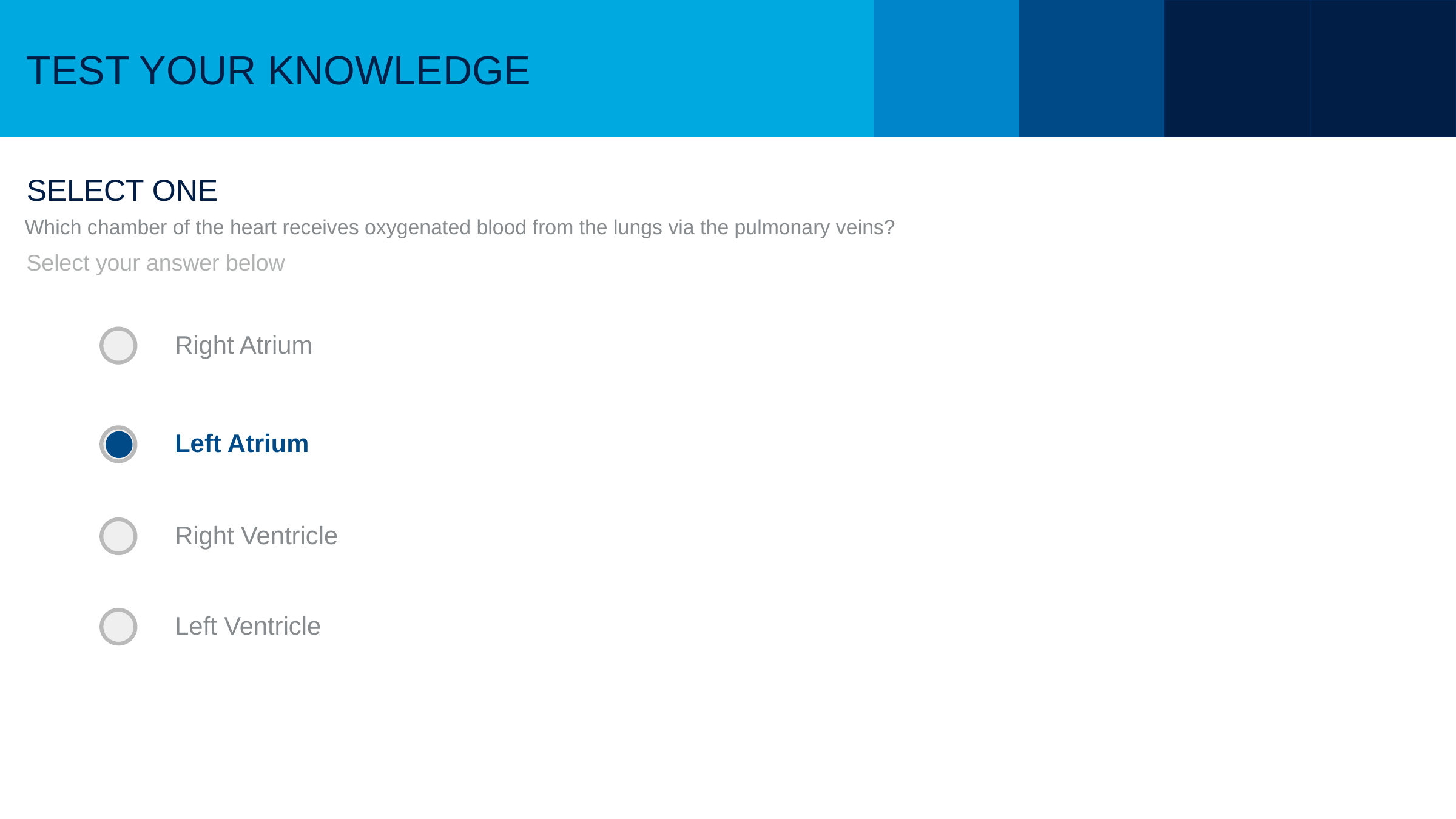

# Which chamber of the heart receives oxygenated blood from the lungs via the pulmonary veins?
Right Atrium
Left Atrium

Right Ventricle
Left Ventricle